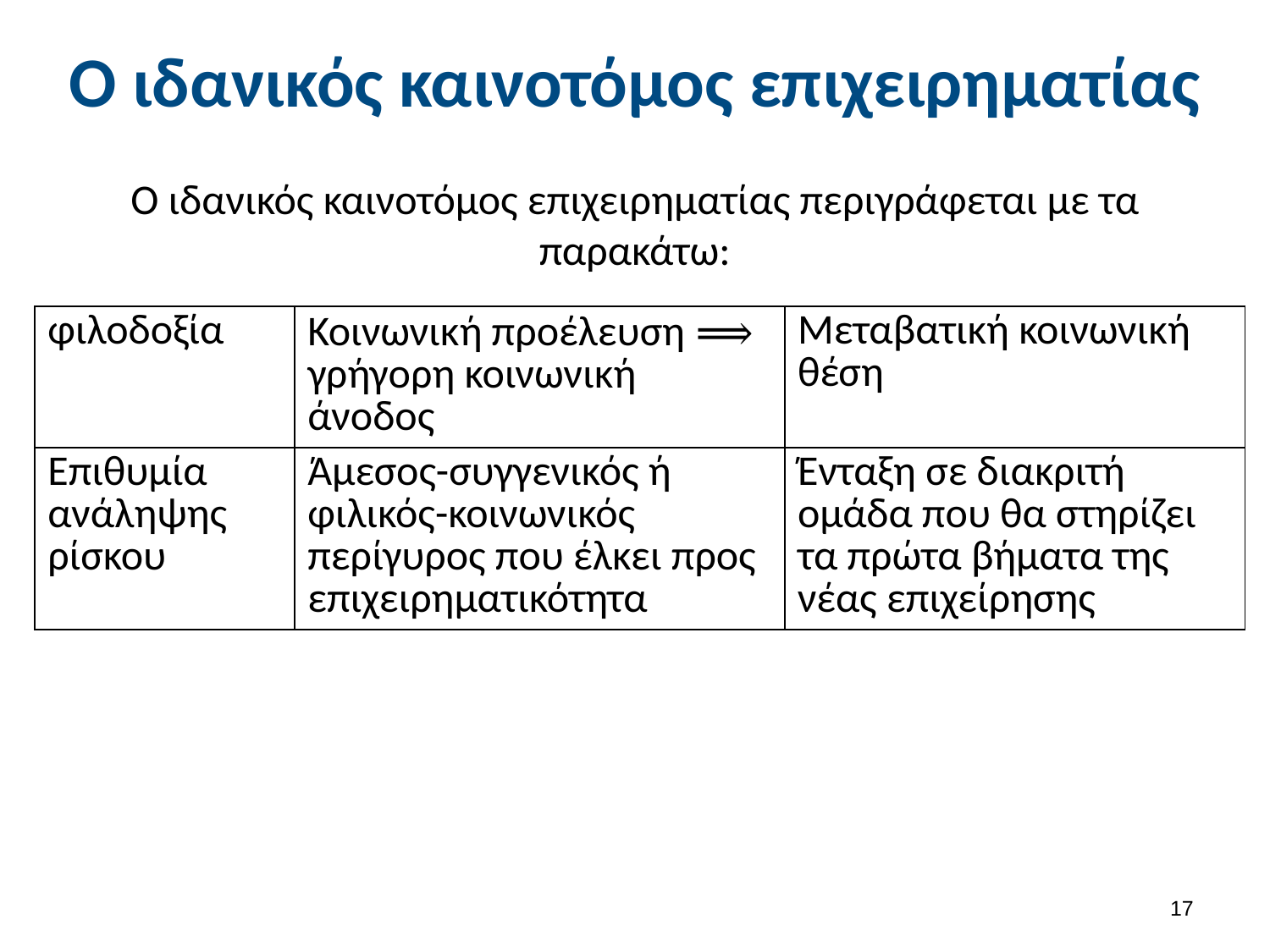

# Ο ιδανικός καινοτόμος επιχειρηματίας
Ο ιδανικός καινοτόμος επιχειρηματίας περιγράφεται με τα παρακάτω:

| φιλοδοξία | Κοινωνική προέλευση ⟹ γρήγορη κοινωνική άνοδος | Μεταβατική κοινωνική θέση |
| --- | --- | --- |
| Επιθυμία ανάληψης ρίσκου | Άμεσος-συγγενικός ή φιλικός-κοινωνικός περίγυρος που έλκει προς επιχειρηματικότητα | Ένταξη σε διακριτή ομάδα που θα στηρίζει τα πρώτα βήματα της νέας επιχείρησης |
17